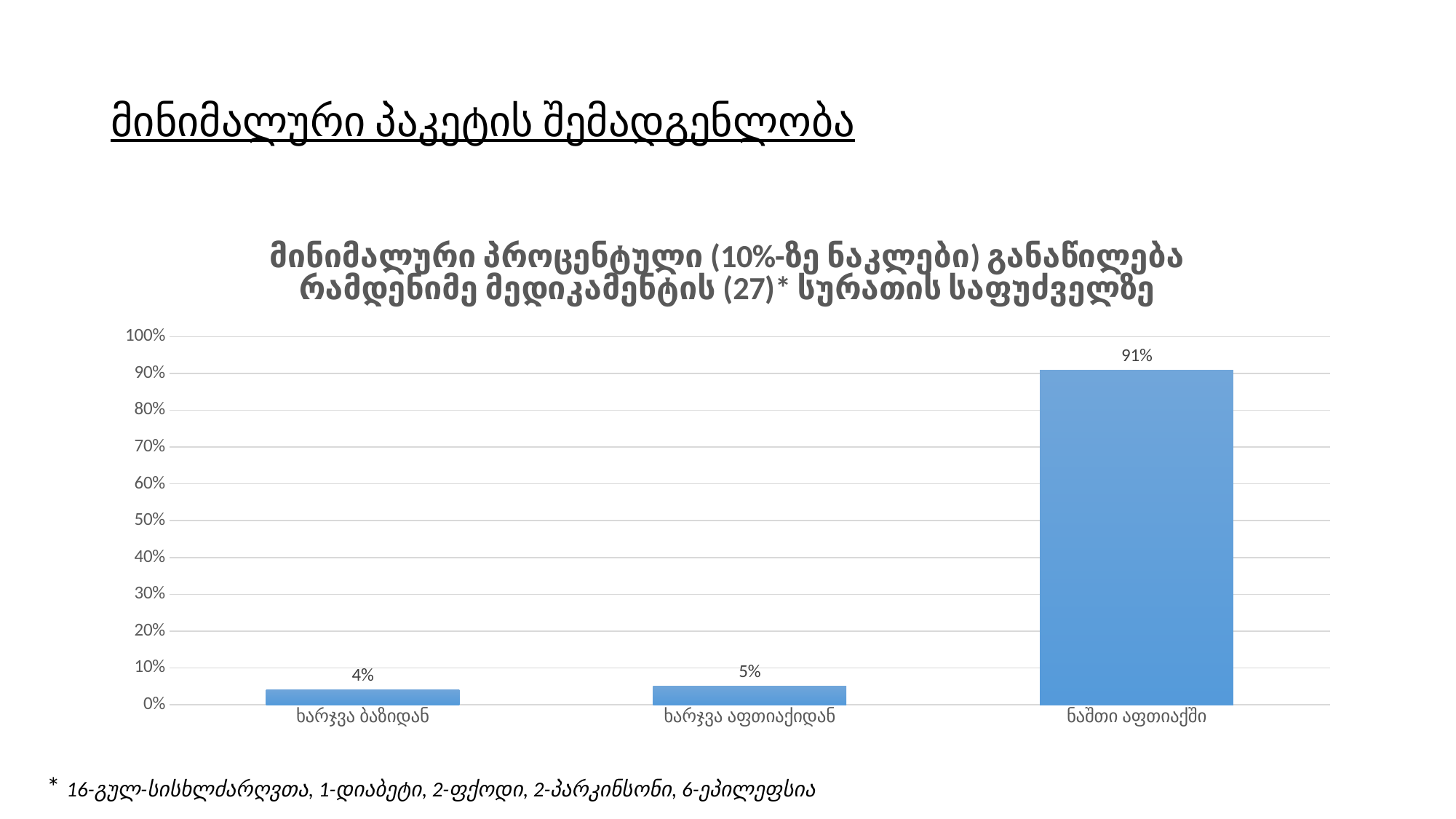

# მინიმალური პაკეტის შემადგენლობა

### Chart: მინიმალური პროცენტული (10%-ზე ნაკლები) განაწილება რამდენიმე მედიკამენტის (27)* სურათის საფუძველზე

| Category |  |
|---|---|
| ხარჯვა ბაზიდან | 0.04 |
| ხარჯვა აფთიაქიდან | 0.05 |
| ნაშთი აფთიაქში | 0.91 |
* 16-გულ-სისხლძარღვთა, 1-დიაბეტი, 2-ფქოდი, 2-პარკინსონი, 6-ეპილეფსია